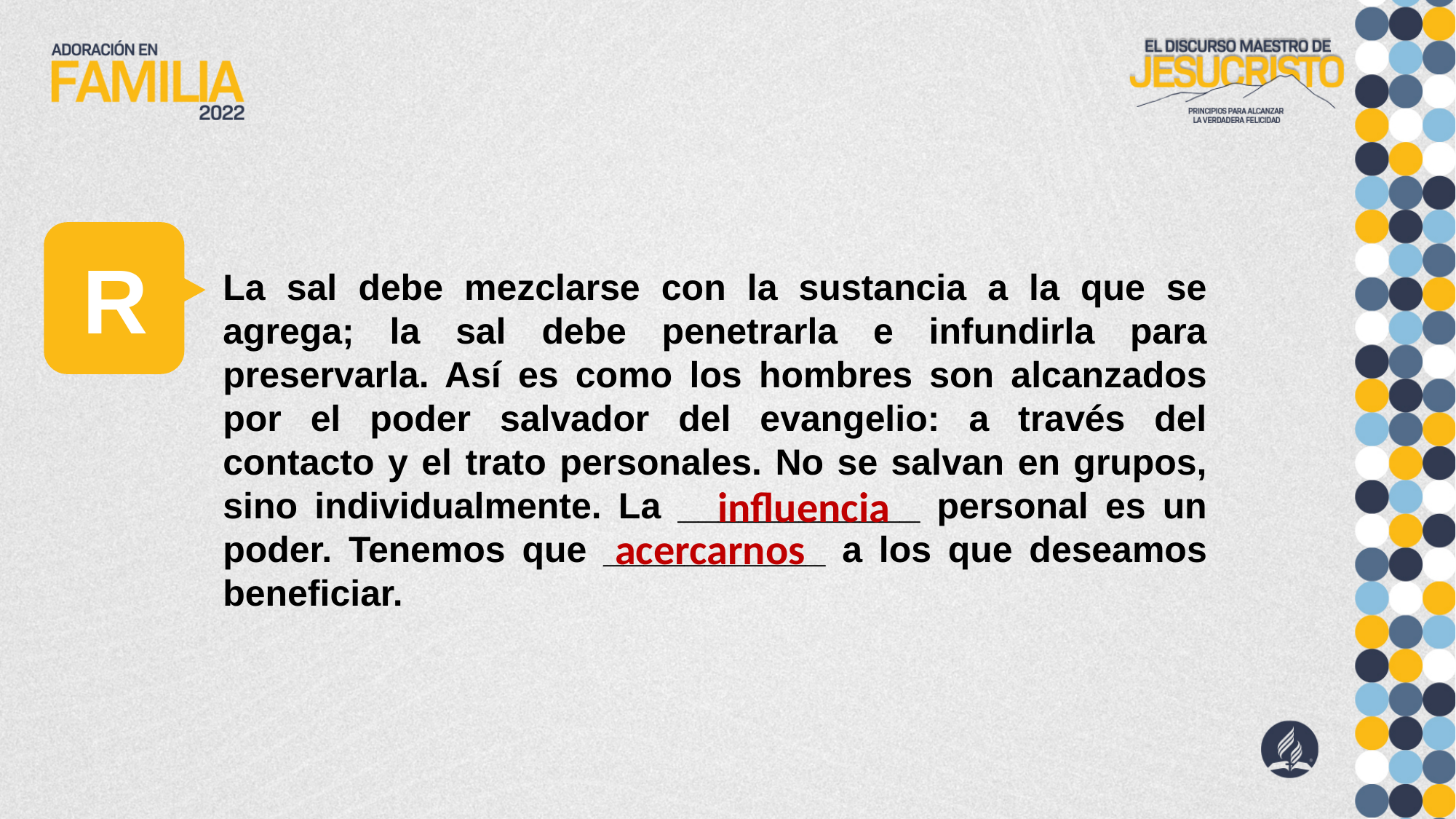

R
La sal debe mezclarse con la sustancia a la que se agrega; la sal debe penetrarla e infundirla para preservarla. Así es como los hombres son alcanzados por el poder salvador del evangelio: a través del contacto y el trato personales. No se salvan en grupos, sino individualmente. La ____________ personal es un poder. Tenemos que ___________ a los que deseamos beneficiar.
influencia
acercarnos